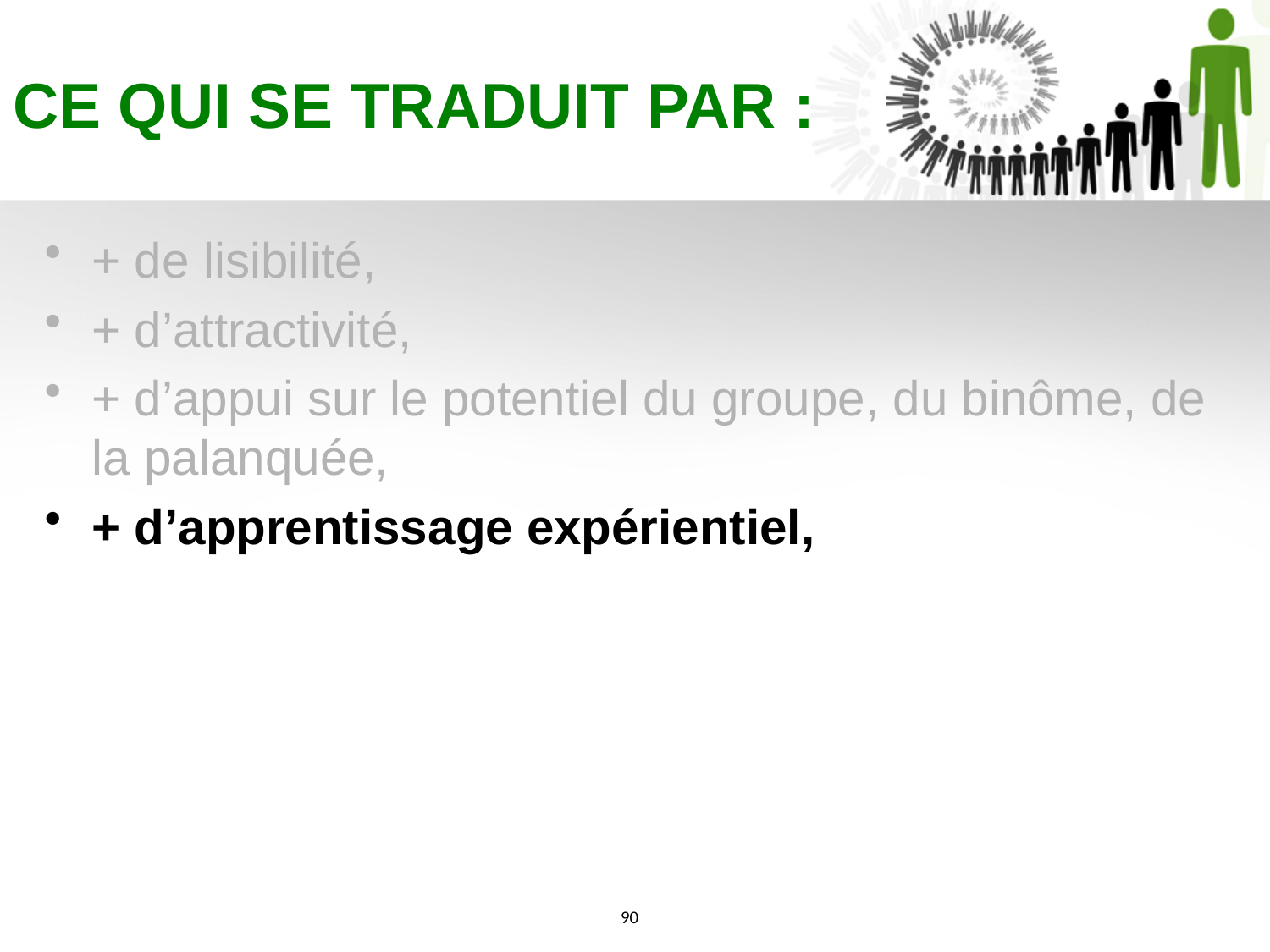

CE QUI SE TRADUIT PAR :
+ de lisibilité,
+ d’attractivité,
+ d’appui sur le potentiel du groupe, du binôme, de la palanquée,
+ d’apprentissage expérientiel,

90